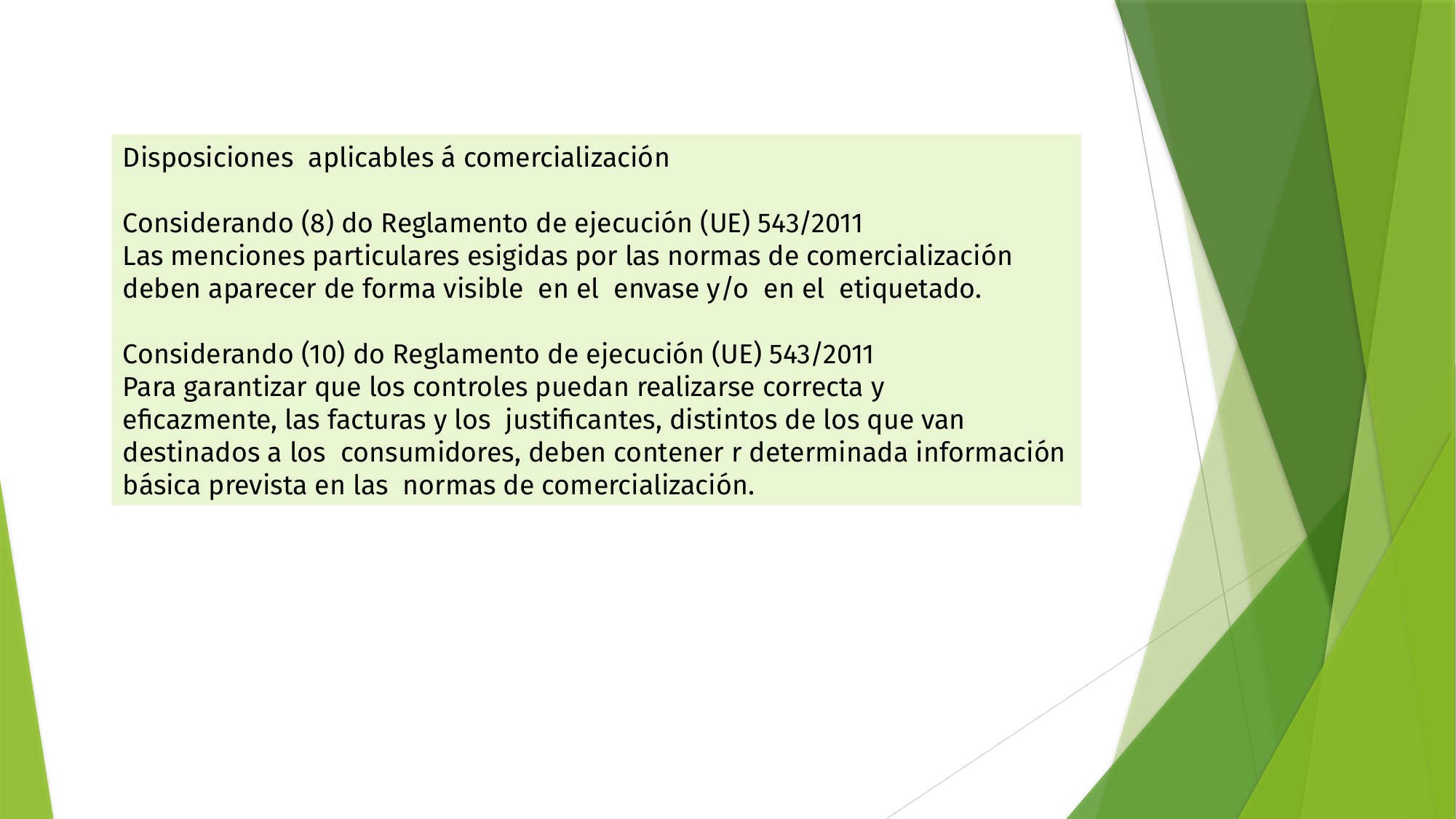

Disposiciones  aplicables á comercialización

Considerando (8) do Reglamento de ejecución (UE) 543/2011
Las menciones particulares esigidas por las normas de comercialización
deben aparecer de forma visible  en el  envase y/o  en el  etiquetado.

Considerando (10) do Reglamento de ejecución (UE) 543/2011
Para garantizar que los controles puedan realizarse correcta y
eficazmente, las facturas y los  justificantes, distintos de los que van  destinados a los  consumidores, deben contener r determinada información básica prevista en las  normas de comercialización.